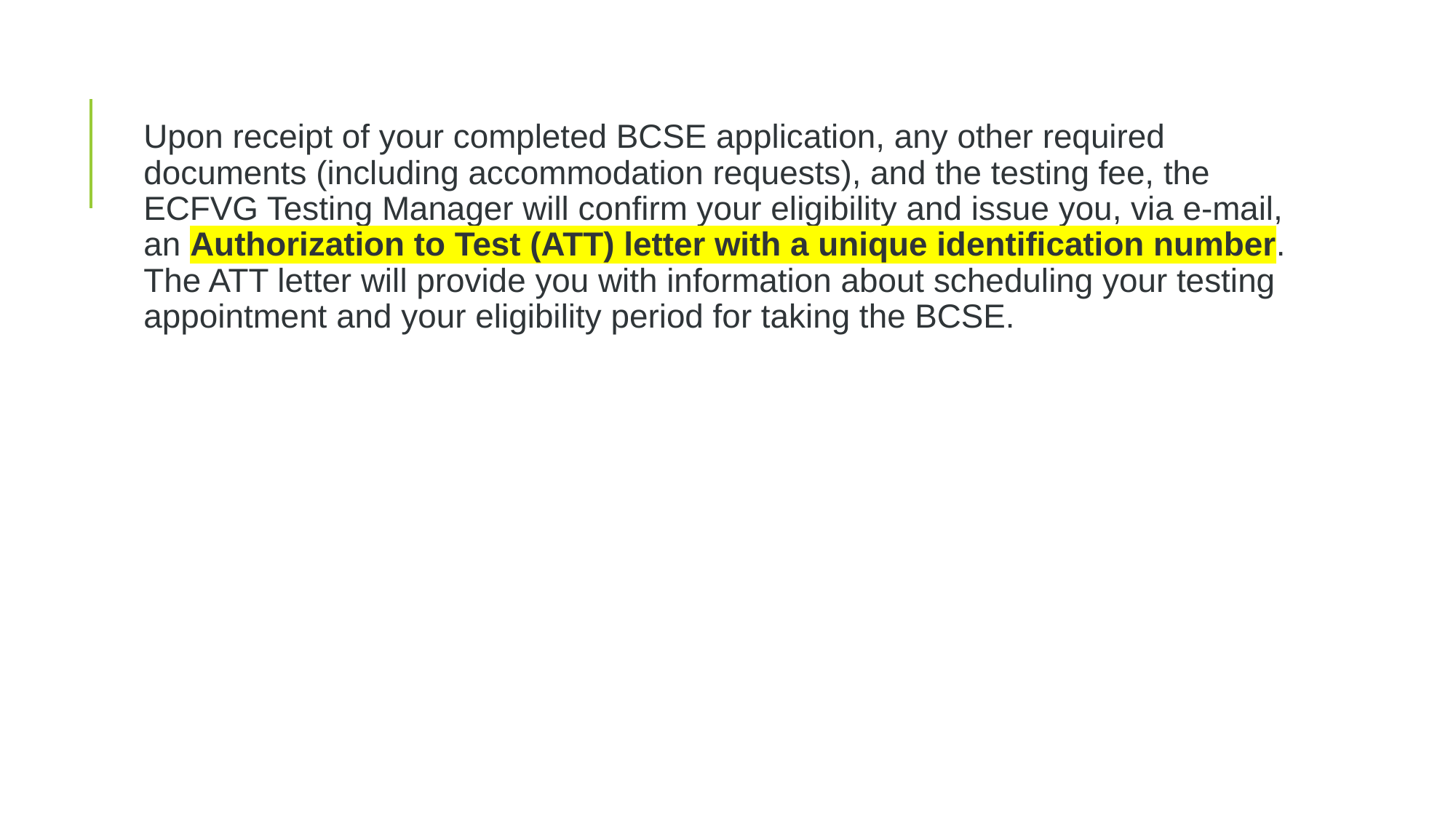

Upon receipt of your completed BCSE application, any other required documents (including accommodation requests), and the testing fee, the ECFVG Testing Manager will confirm your eligibility and issue you, via e-mail, an Authorization to Test (ATT) letter with a unique identification number. The ATT letter will provide you with information about scheduling your testing appointment and your eligibility period for taking the BCSE.